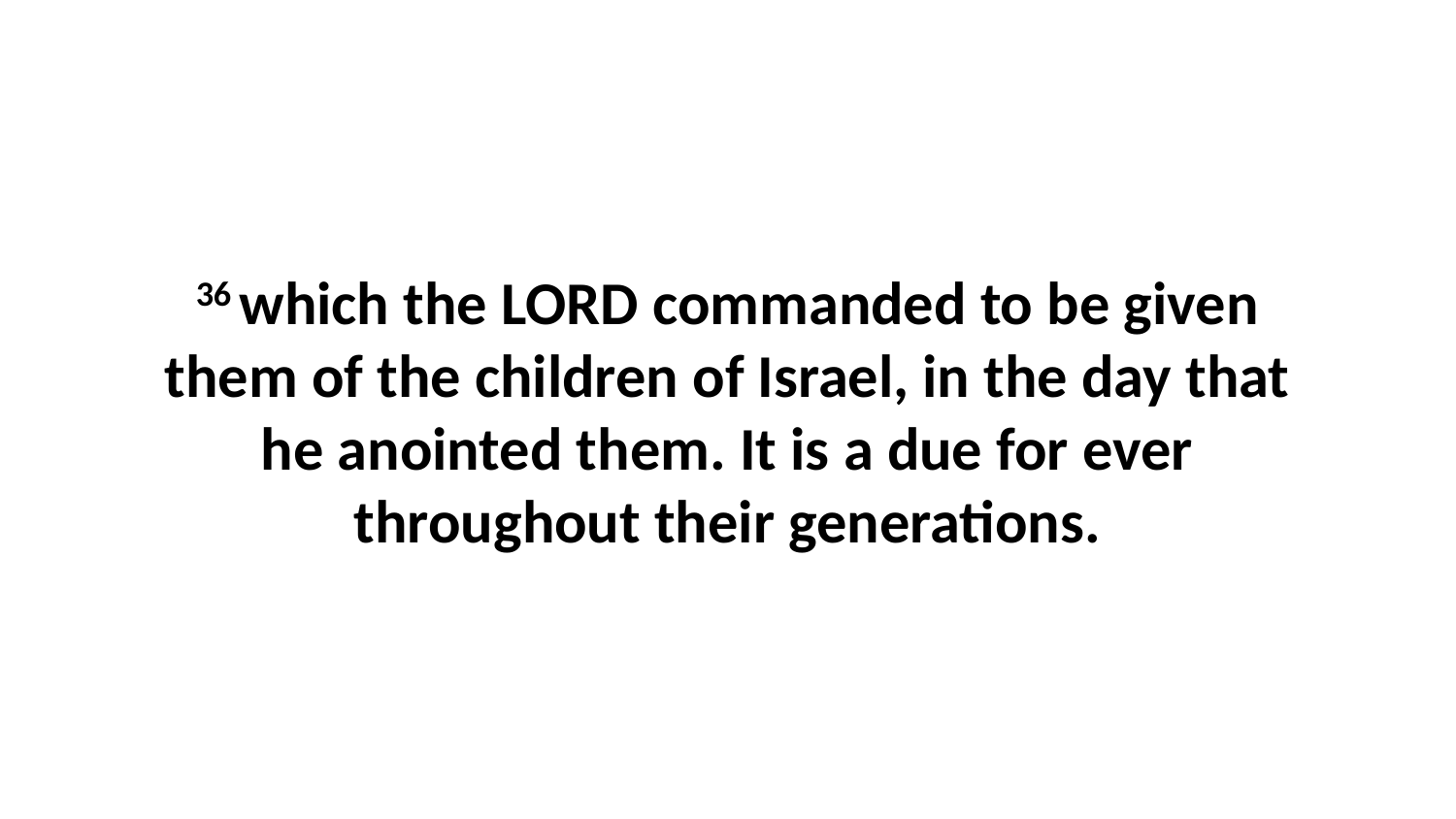

36 which the LORD commanded to be given them of the children of Israel, in the day that he anointed them. It is a due for ever throughout their generations.